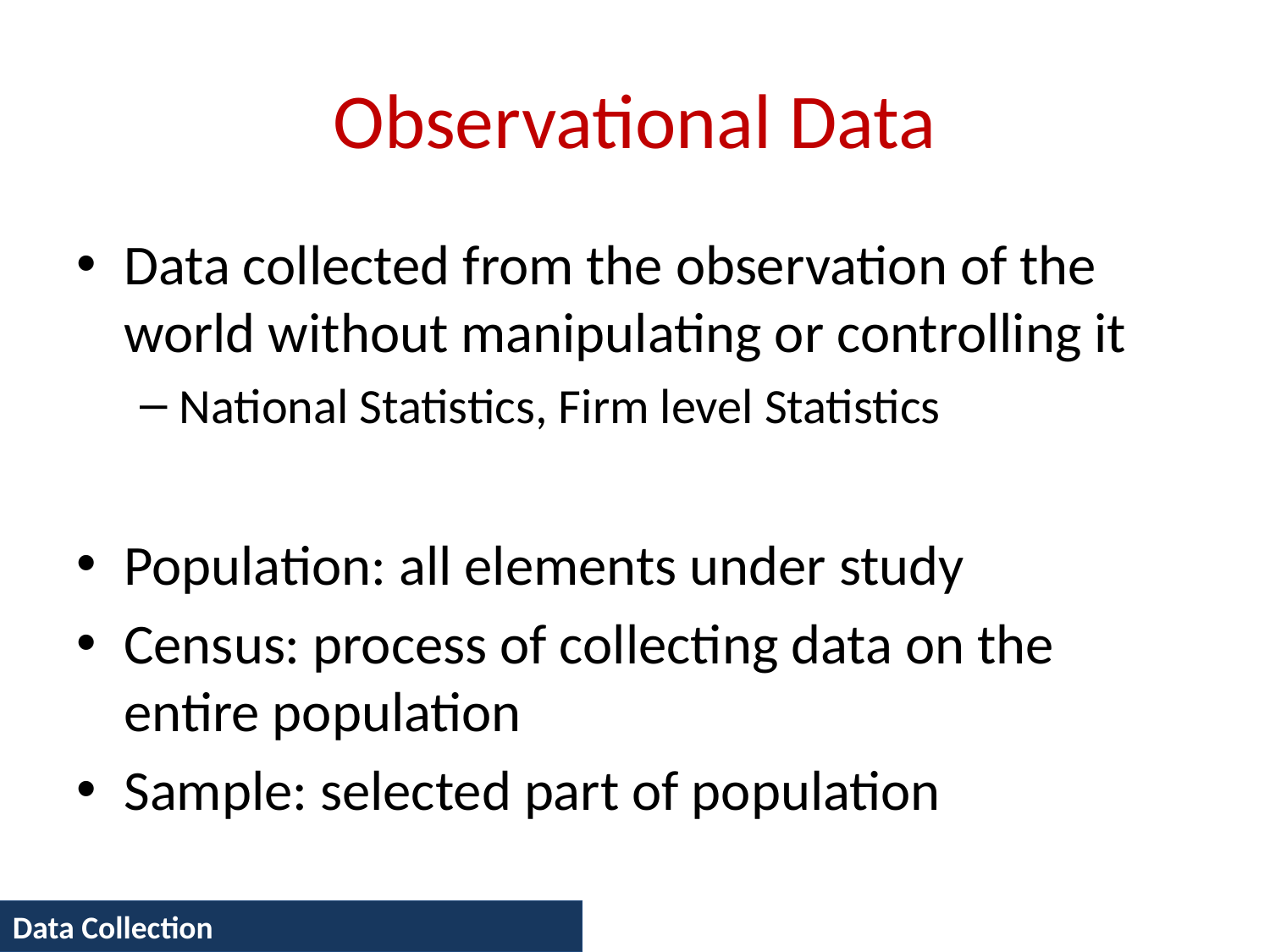

# Observational Data
Data collected from the observation of the world without manipulating or controlling it
National Statistics, Firm level Statistics

Population: all elements under study
Census: process of collecting data on the entire population
Sample: selected part of population

Data Collection